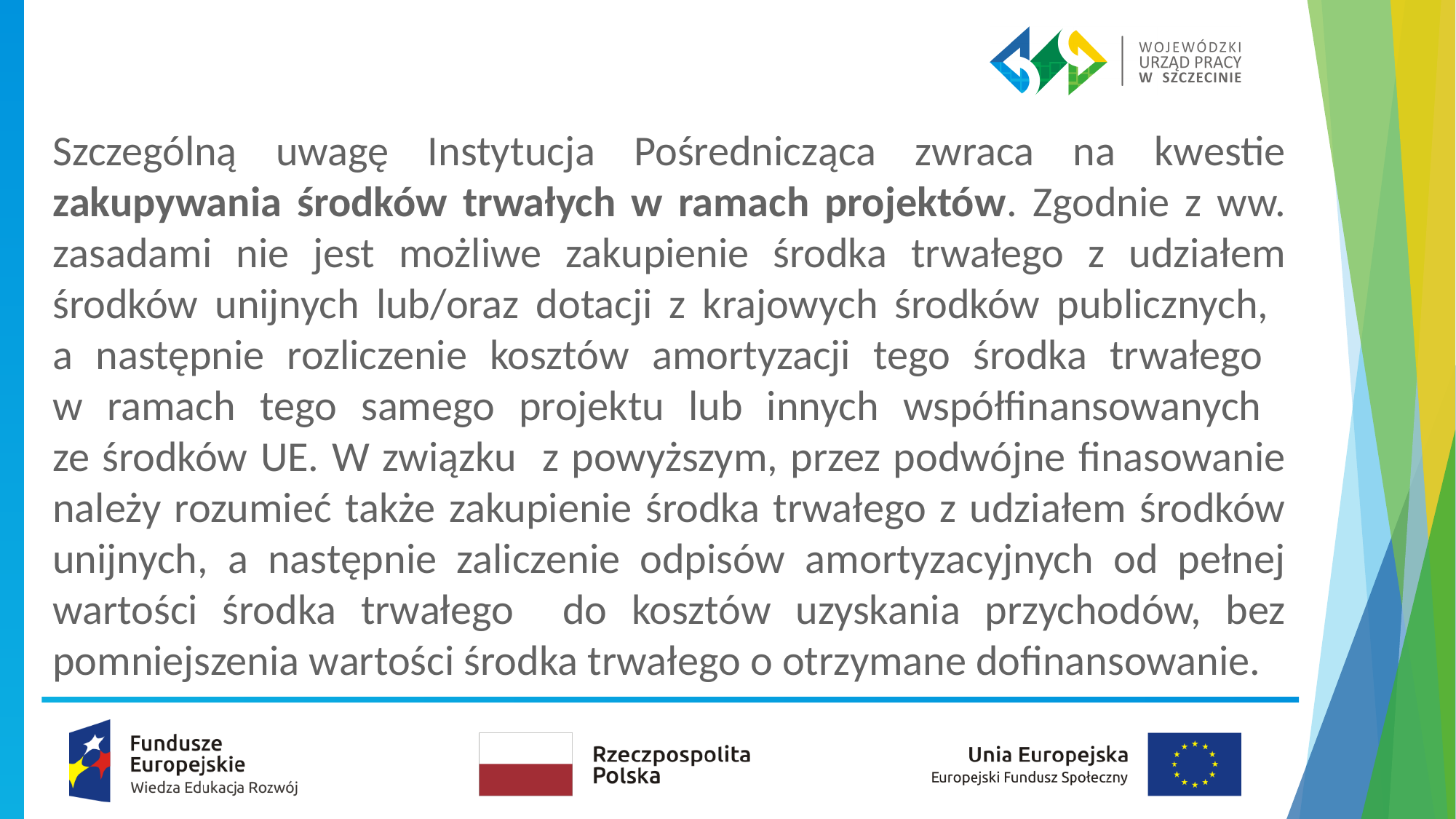

Szczególną uwagę Instytucja Pośrednicząca zwraca na kwestie zakupywania środków trwałych w ramach projektów. Zgodnie z ww. zasadami nie jest możliwe zakupienie środka trwałego z udziałem środków unijnych lub/oraz dotacji z krajowych środków publicznych,
a następnie rozliczenie kosztów amortyzacji tego środka trwałego
w ramach tego samego projektu lub innych współfinansowanych
ze środków UE. W związku  z powyższym, przez podwójne finasowanie należy rozumieć także zakupienie środka trwałego z udziałem środków unijnych, a następnie zaliczenie odpisów amortyzacyjnych od pełnej wartości środka trwałego  do kosztów uzyskania przychodów, bez pomniejszenia wartości środka trwałego o otrzymane dofinansowanie.